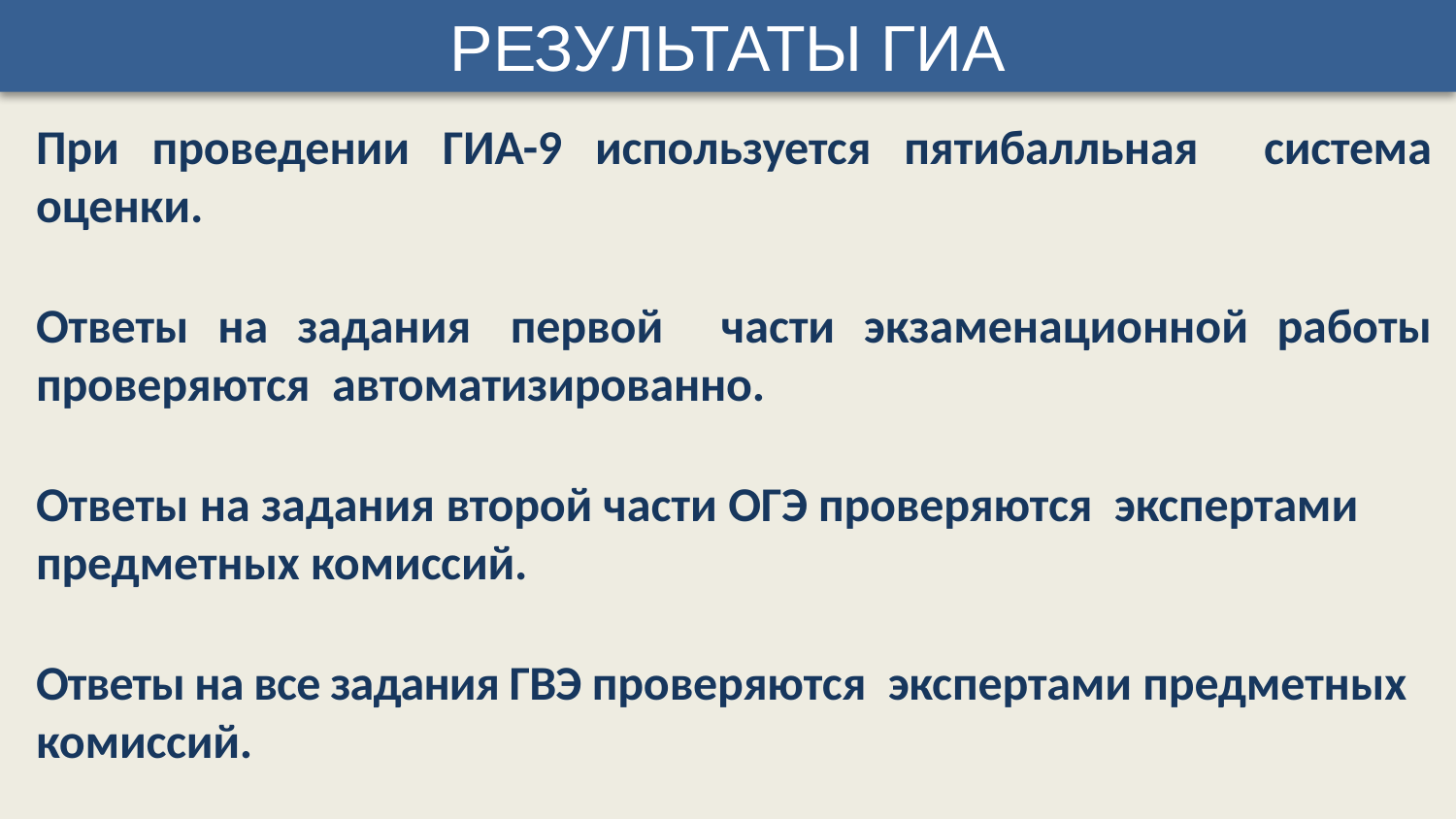

РЕЗУЛЬТАТЫ ГИА
При проведении ГИА-9 используется пятибалльная  система оценки.

Ответы на задания первой  части экзаменационной работы проверяются  автоматизированно.

Ответы на задания второй части ОГЭ проверяются  экспертами предметных комиссий.

Ответы на все задания ГВЭ проверяются  экспертами предметных комиссий.